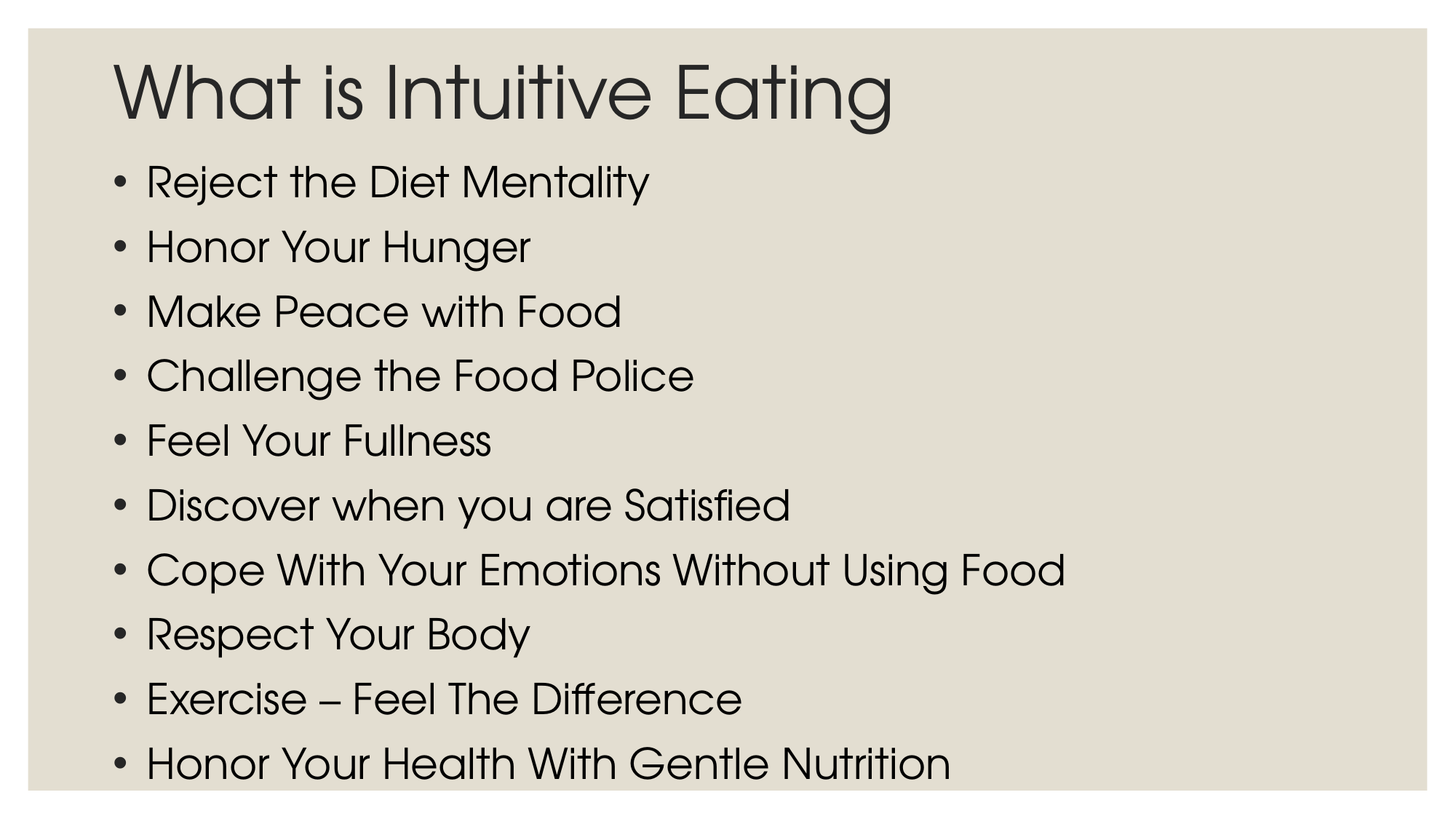

# What is Intuitive Eating
 Reject the Diet Mentality
 Honor Your Hunger
 Make Peace with Food
 Challenge the Food Police
 Feel Your Fullness
 Discover when you are Satisfied
 Cope With Your Emotions Without Using Food
 Respect Your Body
 Exercise – Feel The Difference
 Honor Your Health With Gentle Nutrition